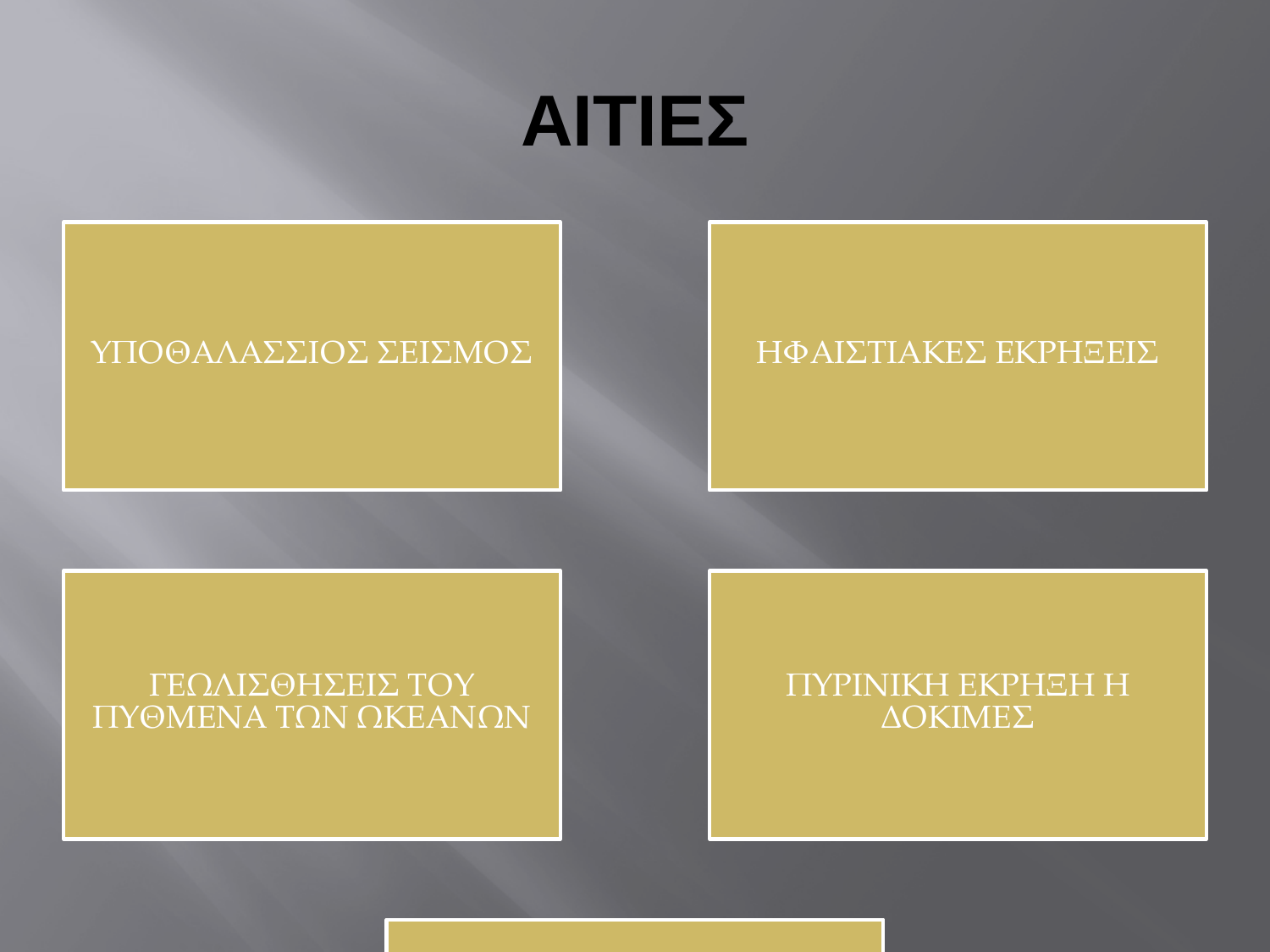

# ΑΙΤΙΕΣ
ΥΠΟΘΑΛΑΣΣΙΟΣ ΣΕΙΣΜΟΣ
ΗΦΑΙΣΤΙΑΚΕΣ ΕΚΡΗΞΕΙΣ
ΓΕΩΛΙΣΘΗΣΕΙΣ ΤΟΥ ΠΥΘΜΕΝΑ ΤΩΝ ΩΚΕΑΝΩΝ
ΠΥΡΙΝΙΚΗ ΕΚΡΗΞΗ Η ΔΟΚΙΜΕΣ